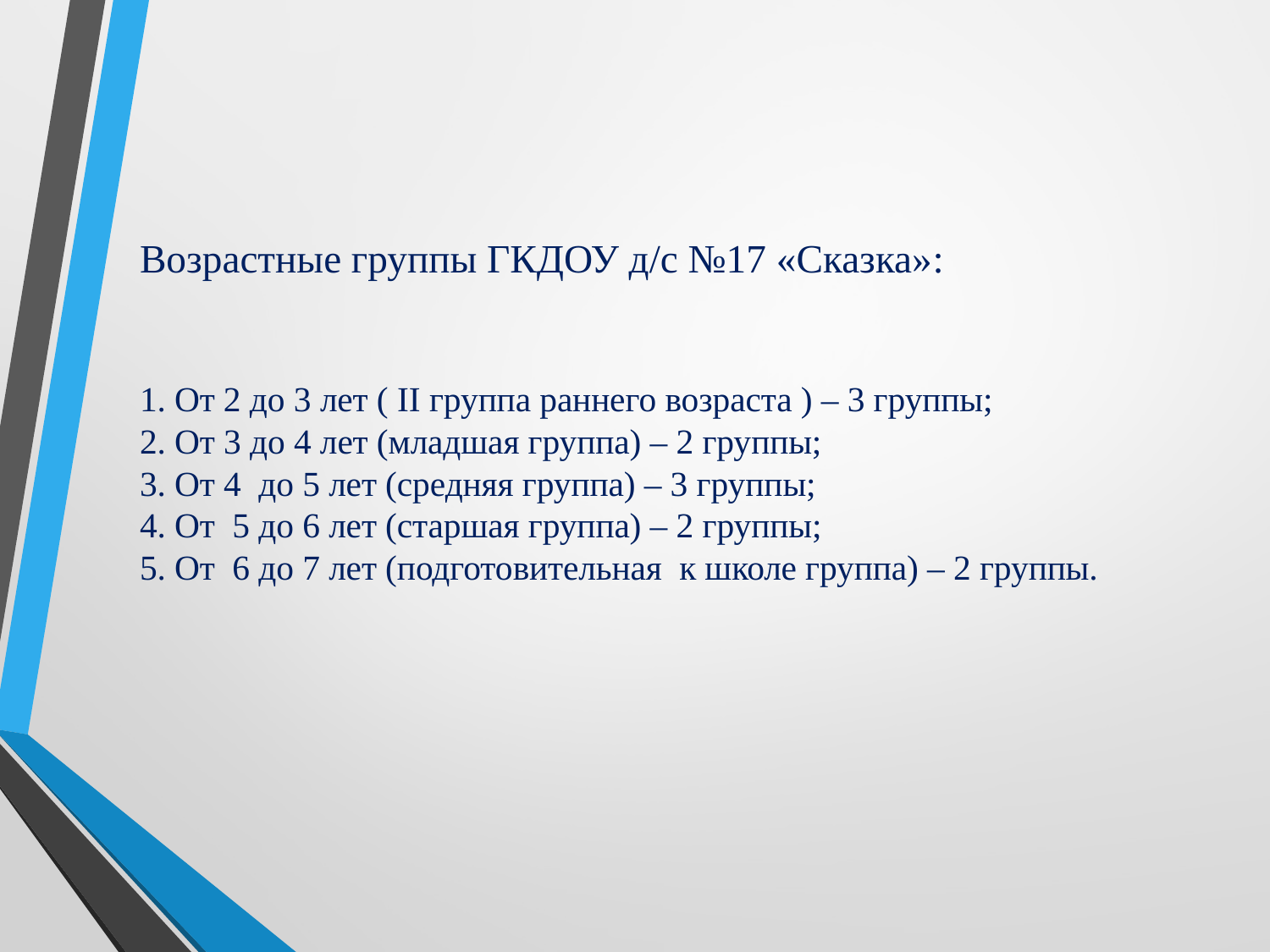

# Возрастные группы ГКДОУ д/с №17 «Сказка»: 1. От 2 до 3 лет ( II группа раннего возраста ) – 3 группы; 2. От 3 до 4 лет (младшая группа) – 2 группы; 3. От 4  до 5 лет (средняя группа) – 3 группы; 4. От  5 до 6 лет (старшая группа) – 2 группы; 5. От  6 до 7 лет (подготовительная  к школе группа) – 2 группы.